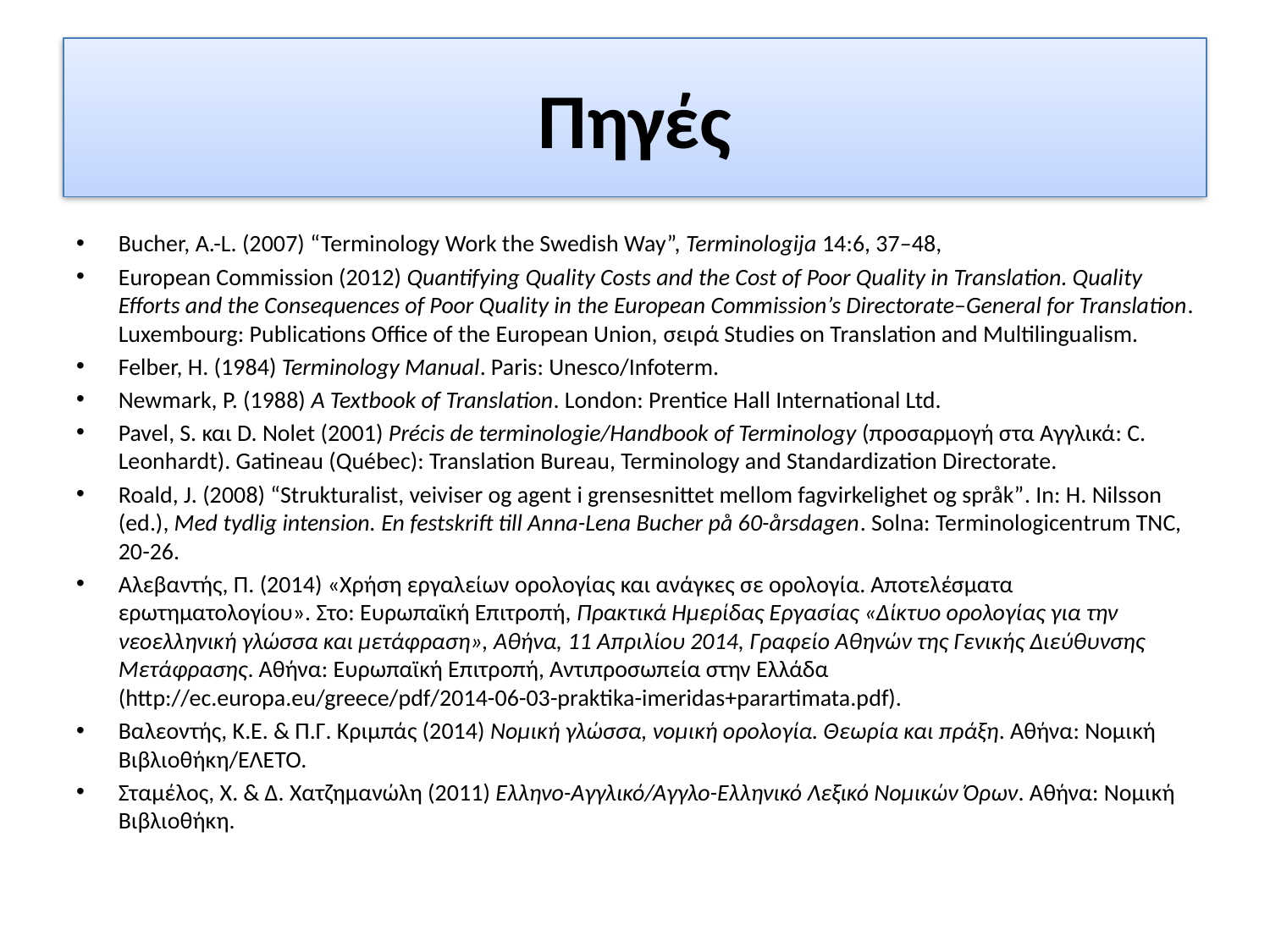

# Πηγές
Bucher, A.-L. (2007) “Terminology Work the Swedish Way”, Terminologija 14:6, 37–48,
European Commission (2012) Quantifying Quality Costs and the Cost of Poor Quality in Translation. Quality Efforts and the Consequences of Poor Quality in the European Commission’s Directorate–General for Translation. Luxembourg: Publications Office of the European Union, σειρά Studies on Translation and Multilingualism.
Felber, H. (1984) Terminology Manual. Paris: Unesco/Infoterm.
Newmark, P. (1988) A Textbook of Translation. London: Prentice Hall International Ltd.
Pavel, S. και D. Nolet (2001) Précis de terminologie/Handbook of Terminology (προσαρμογή στα Αγγλικά: C. Leonhardt). Gatineau (Québec): Translation Bureau, Terminology and Standardization Directorate.
Roald, J. (2008) “Strukturalist, veiviser og agent i grensesnittet mellom fagvirkelighet og språk”. In: H. Nilsson (ed.), Med tydlig intension. En festskrift till Anna-Lena Bucher på 60-årsdagen. Solna: Terminologicentrum TNC, 20-26.
Αλεβαντής, Π. (2014) «Χρήση εργαλείων ορολογίας και ανάγκες σε ορολογία. Αποτελέσματα ερωτηματολογίου». Στο: Ευρωπαϊκή Επιτροπή, Πρακτικά Ημερίδας Εργασίας «Δίκτυο ορολογίας για την νεοελληνική γλώσσα και μετάφραση», Αθήνα, 11 Απριλίου 2014, Γραφείο Αθηνών της Γενικής Διεύθυνσης Μετάφρασης. Αθήνα: Ευρωπαϊκή Επιτροπή, Αντιπροσωπεία στην Ελλάδα (http://ec.europa.eu/greece/pdf/2014-06-03-praktika-imeridas+parartimata.pdf).
Βαλεοντής, Κ.Ε. & Π.Γ. Κριμπάς (2014) Νομική γλώσσα, νομική ορολογία. Θεωρία και πράξη. Αθήνα: Νομική Βιβλιοθήκη/ΕΛΕΤΟ.
Σταμέλος, Χ. & Δ. Χατζημανώλη (2011) Ελληνο-Αγγλικό/Αγγλο-Ελληνικό Λεξικό Νομικών Όρων. Αθήνα: Νομική Βιβλιοθήκη.